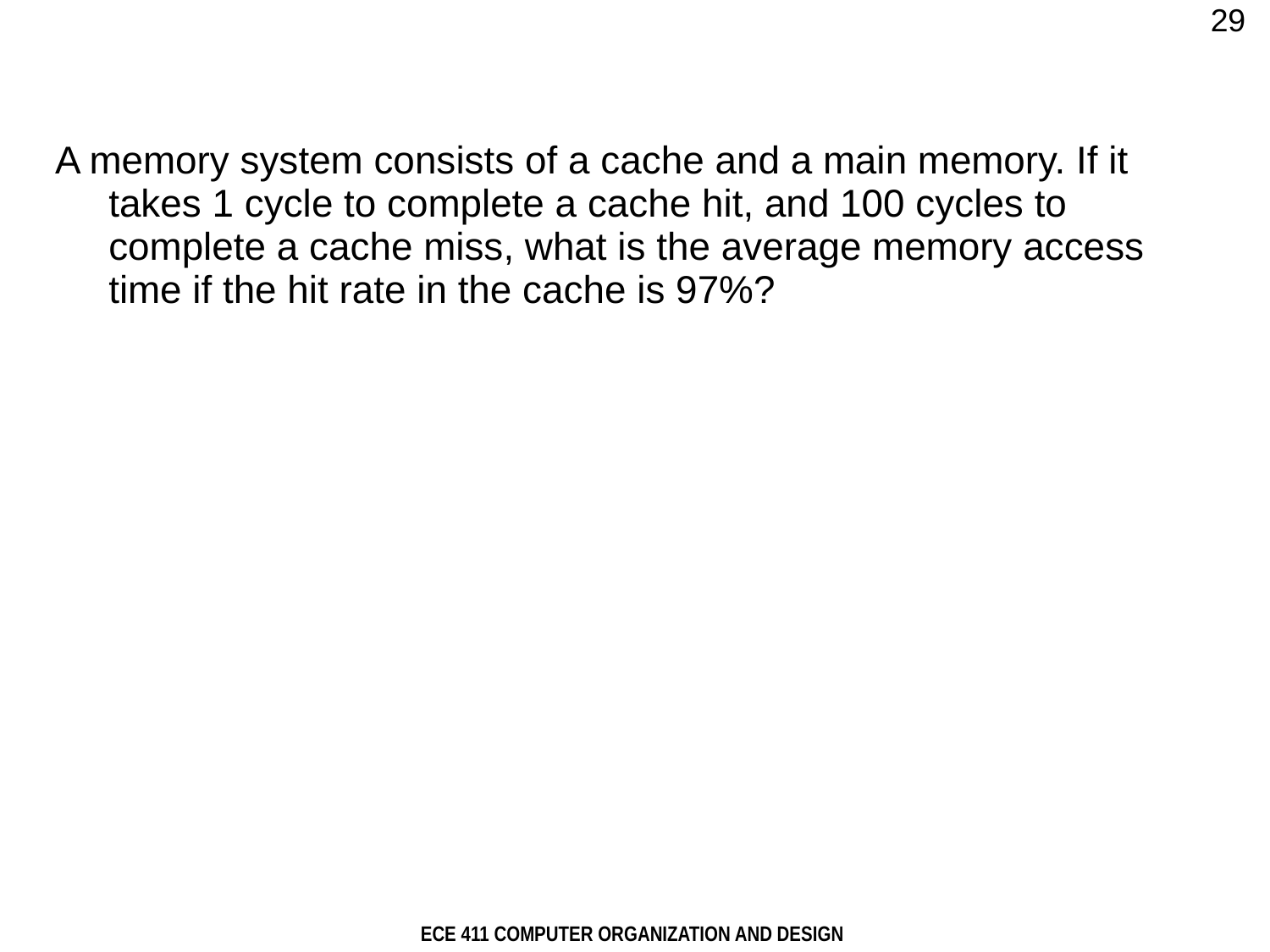

9/1/2022
29
#
A memory system consists of a cache and a main memory. If it takes 1 cycle to complete a cache hit, and 100 cycles to complete a cache miss, what is the average memory access time if the hit rate in the cache is 97%?